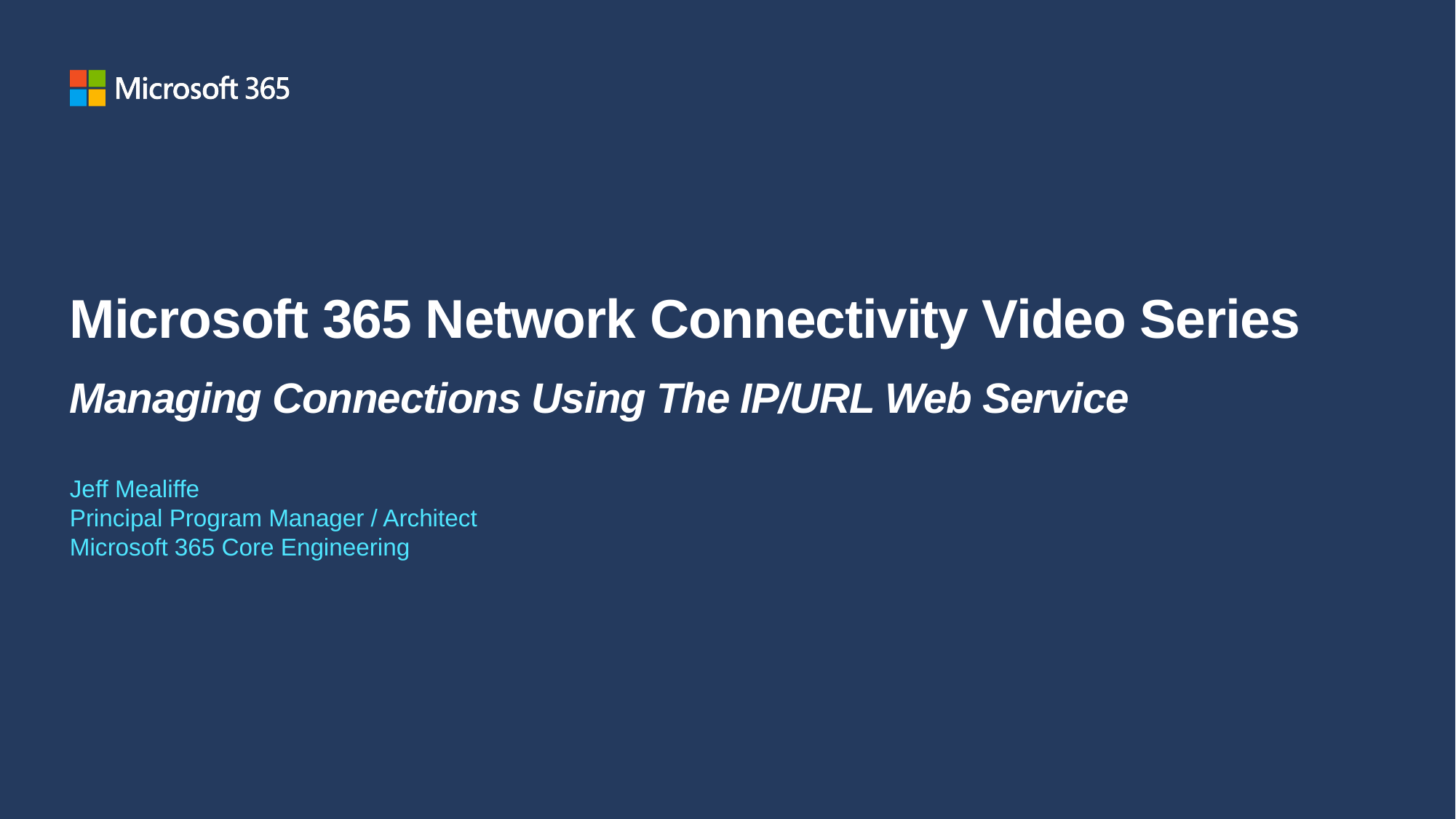

# Microsoft 365 Network Connectivity Video Series Managing Connections Using The IP/URL Web Service
Jeff Mealiffe
Principal Program Manager / Architect
Microsoft 365 Core Engineering